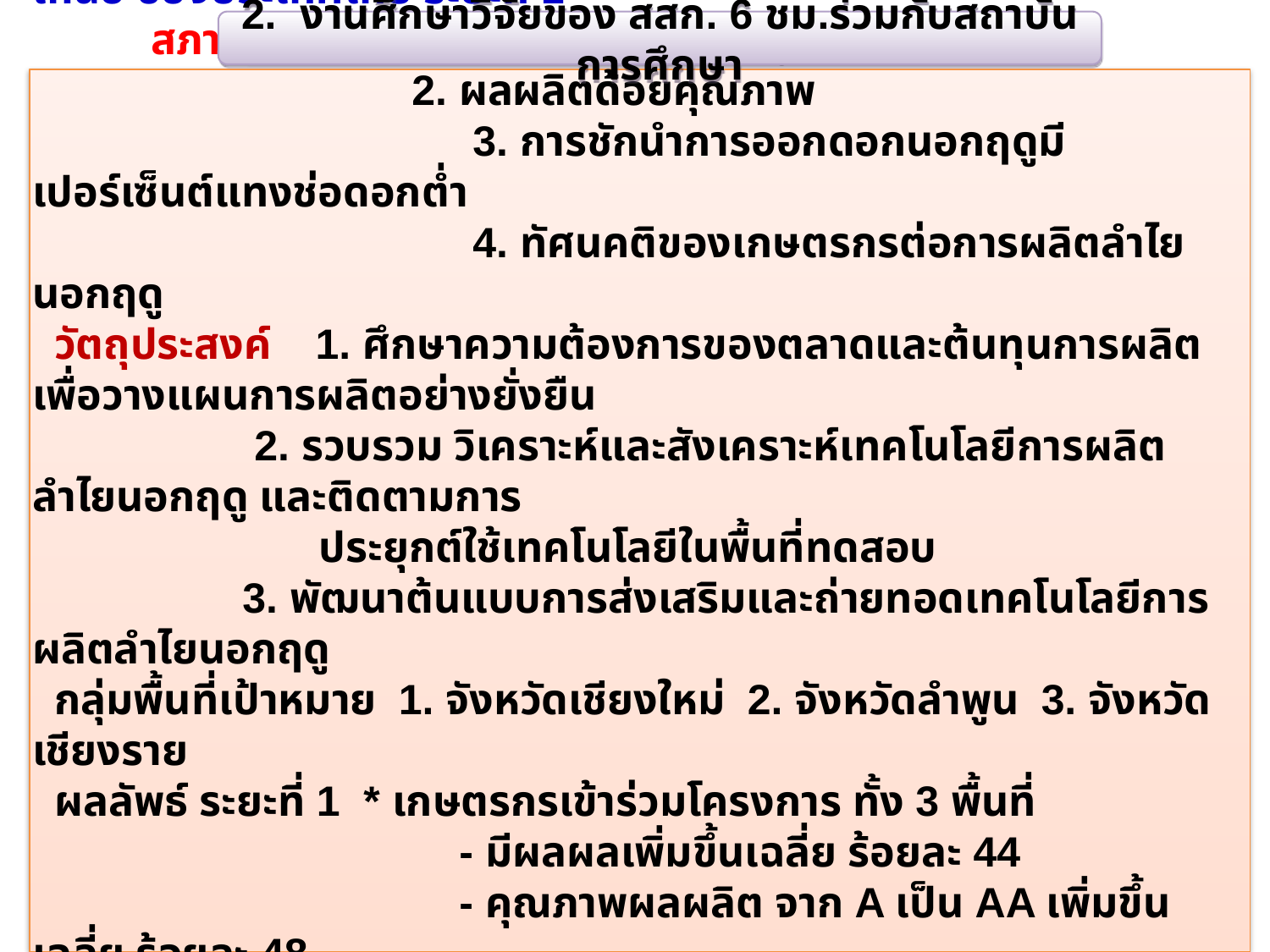

2.  งานศึกษาวิจัยของ สสก. 6 ชม.ร่วมกับสถาบันการศึกษา
ปี 2560 - 2561 ศึกษาวิจัยร่วมกับมหาวิทยาลัยแม่โจ้
   เรื่อง “ การบริหารจัดการเทคโนโลยีเพื่อผลิตลำไยนอกฤดูในพื้นที่ภาคเหนือ ของประเทศไทย ระยะที่ 1 ”
             สภาพปัญหา      1. ผลผลิตลำไยในฤดูล้นตลาด
                                2. ผลผลิตด้อยคุณภาพ
            		     3. การชักนำการออกดอกนอกฤดูมีเปอร์เซ็นต์แทงช่อดอกต่ำ
            		     4. ทัศนคติของเกษตรกรต่อการผลิตลำไยนอกฤดู
  วัตถุประสงค์    1. ศึกษาความต้องการของตลาดและต้นทุนการผลิต เพื่อวางแผนการผลิตอย่างยั่งยืน
	        2. รวบรวม วิเคราะห์และสังเคราะห์เทคโนโลยีการผลิตลำไยนอกฤดู และติดตามการ
                          ประยุกต์ใช้เทคโนโลยีในพื้นที่ทดสอบ
    	       3. พัฒนาต้นแบบการส่งเสริมและถ่ายทอดเทคโนโลยีการผลิตลำไยนอกฤดู
  กลุ่มพื้นที่เป้าหมาย  1. จังหวัดเชียงใหม่  2. จังหวัดลำพูน  3. จังหวัดเชียงราย
  ผลลัพธ์ ระยะที่ 1  * เกษตรกรเข้าร่วมโครงการ ทั้ง 3 พื้นที่
                                    - มีผลผลเพิ่มขึ้นเฉลี่ย ร้อยละ 44
                                    - คุณภาพผลผลิต จาก A เป็น AA เพิ่มขึ้นเฉลี่ย ร้อยละ 48
                                    - ต้นทุนการผลิตลดลงเฉลี่ย ร้อยละ 20
 ระยะที่ 2 อยู่ระหว่างการวางแผนส่งเสริมการผลิตฯในพื้นที่ ร่วมกับกรมส่งเสริมการเกษตร (สสก.6 ชม.)